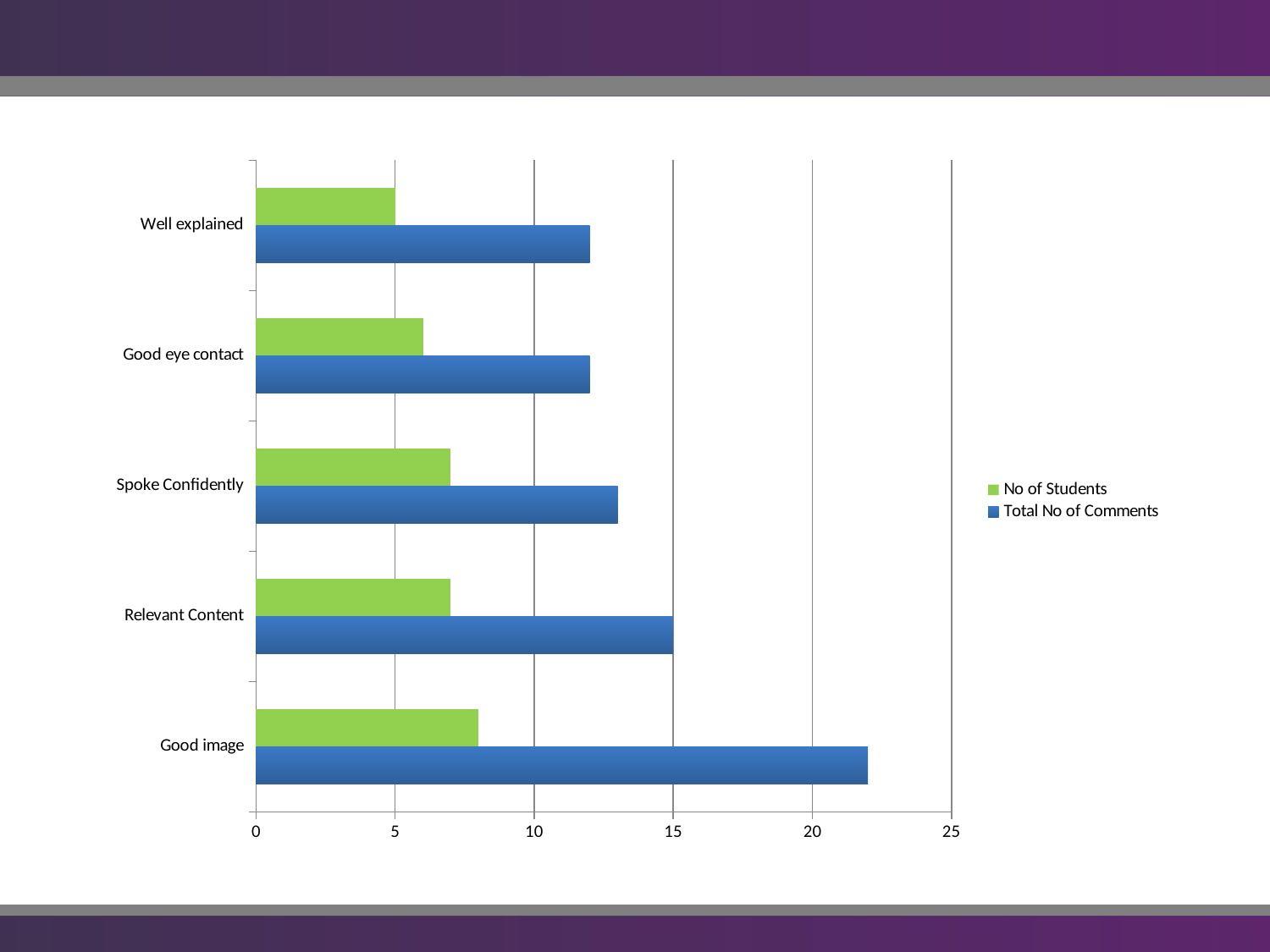

### Chart

| Category | Total No of Comments | No of Students |
|---|---|---|
| Good image | 22.0 | 8.0 |
| Relevant Content | 15.0 | 7.0 |
| Spoke Confidently | 13.0 | 7.0 |
| Good eye contact | 12.0 | 6.0 |
| Well explained | 12.0 | 5.0 |